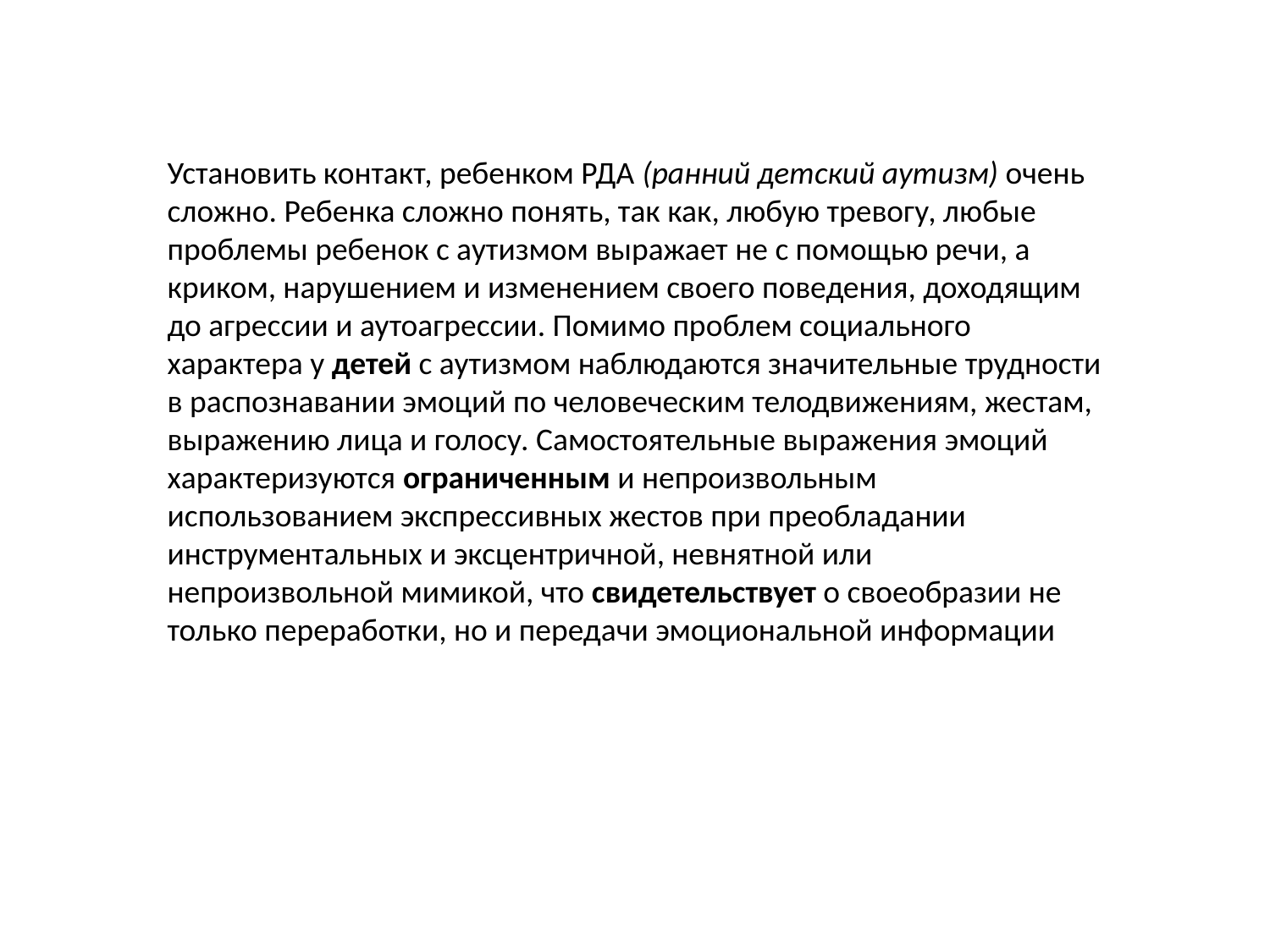

Установить контакт, ребенком РДА (ранний детский аутизм) очень сложно. Ребенка сложно понять, так как, любую тревогу, любые проблемы ребенок с аутизмом выражает не с помощью речи, а криком, нарушением и изменением своего поведения, доходящим до агрессии и аутоагрессии. Помимо проблем социального характера у детей с аутизмом наблюдаются значительные трудности в распознавании эмоций по человеческим телодвижениям, жестам, выражению лица и голосу. Самостоятельные выражения эмоций характеризуются ограниченным и непроизвольным использованием экспрессивных жестов при преобладании инструментальных и эксцентричной, невнятной или непроизвольной мимикой, что свидетельствует о своеобразии не только переработки, но и передачи эмоциональной информации